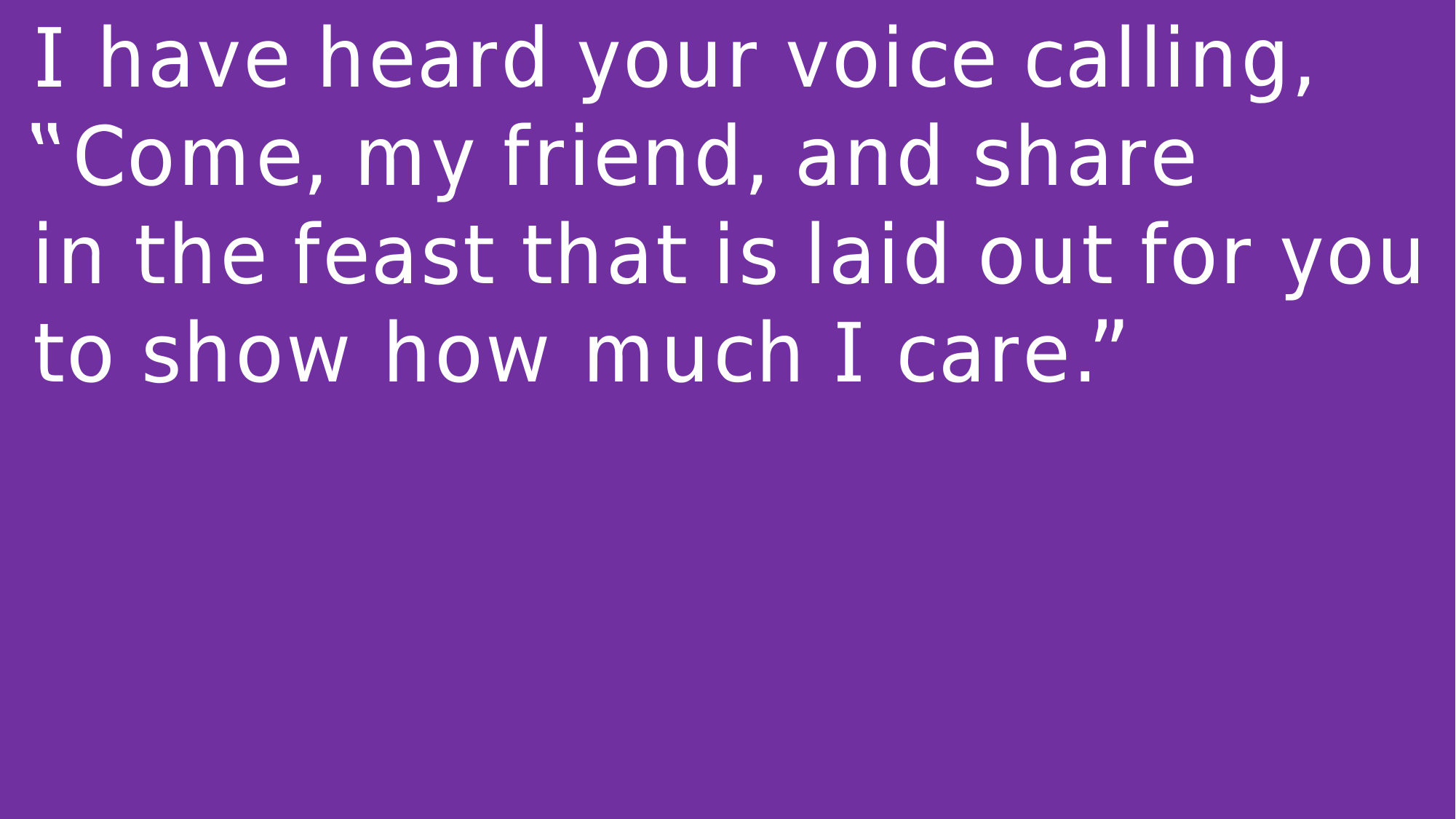

I have heard your voice calling,
 “Come, my friend, and share
 in the feast that is laid out for you
 to show how much I care.”